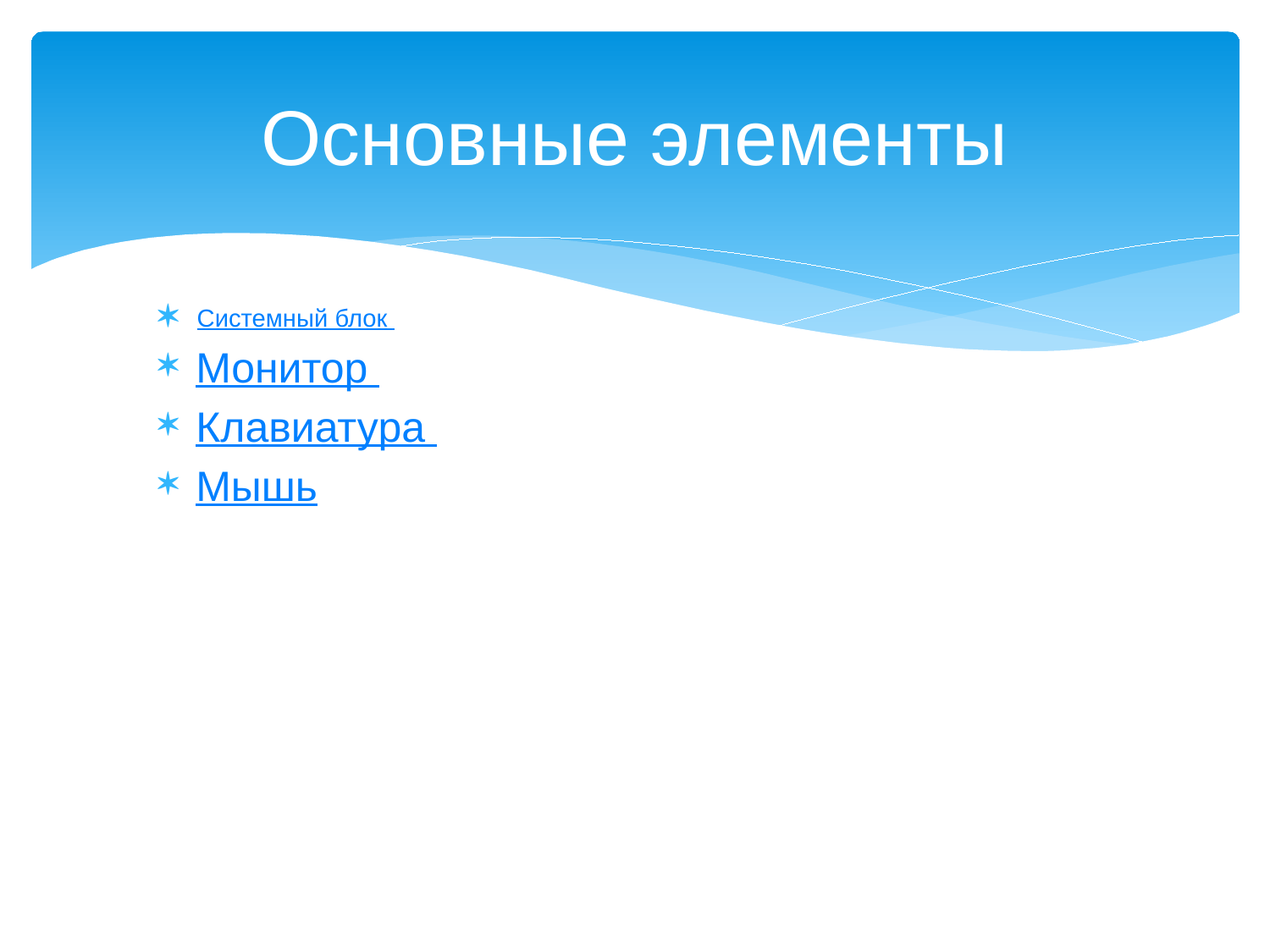

# Основные элементы
Системный блок
Монитор
Клавиатура
Мышь